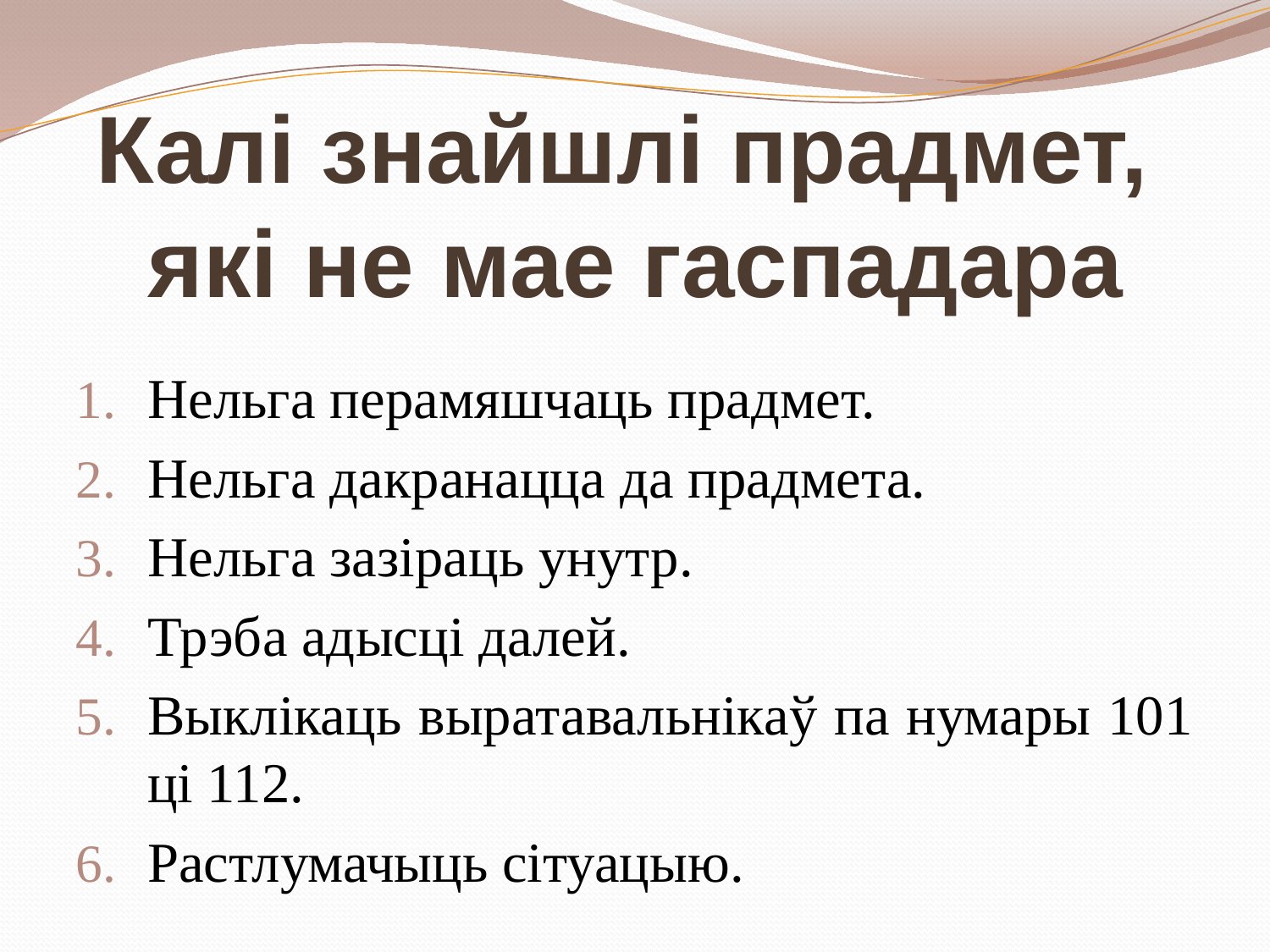

# Калі знайшлі прадмет, які не мае гаспадара
Нельга перамяшчаць прадмет.
Нельга дакранацца да прадмета.
Нельга зазіраць унутр.
Трэба адысці далей.
Выклікаць выратавальнікаў па нумары 101 ці 112.
Растлумачыць сітуацыю.